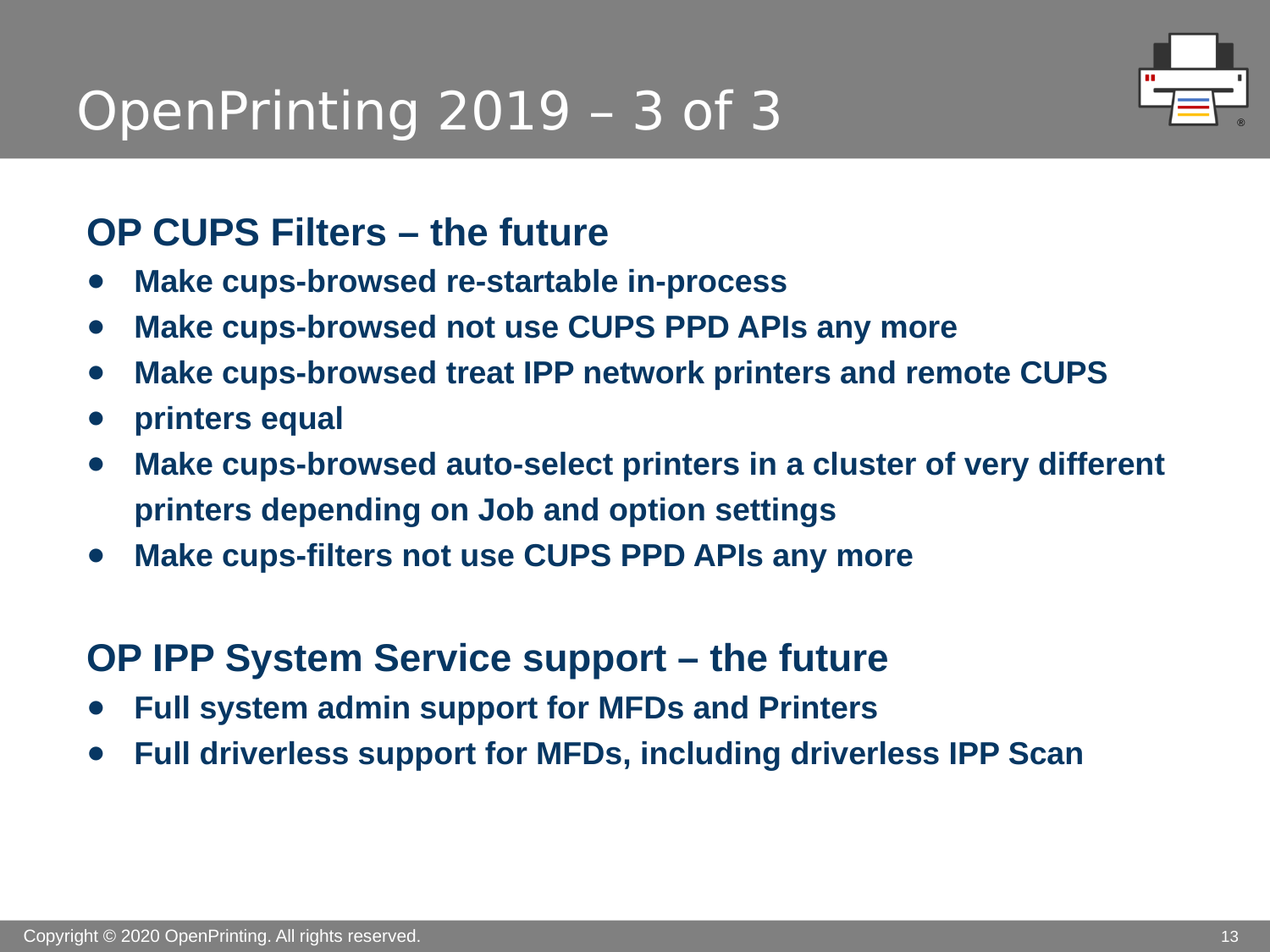

# OpenPrinting 2019 – 3 of 3
OP CUPS Filters – the future
Make cups-browsed re-startable in-process
Make cups-browsed not use CUPS PPD APIs any more
Make cups-browsed treat IPP network printers and remote CUPS
printers equal
Make cups-browsed auto-select printers in a cluster of very different printers depending on Job and option settings
Make cups-filters not use CUPS PPD APIs any more

OP IPP System Service support – the future
Full system admin support for MFDs and Printers
Full driverless support for MFDs, including driverless IPP Scan

13